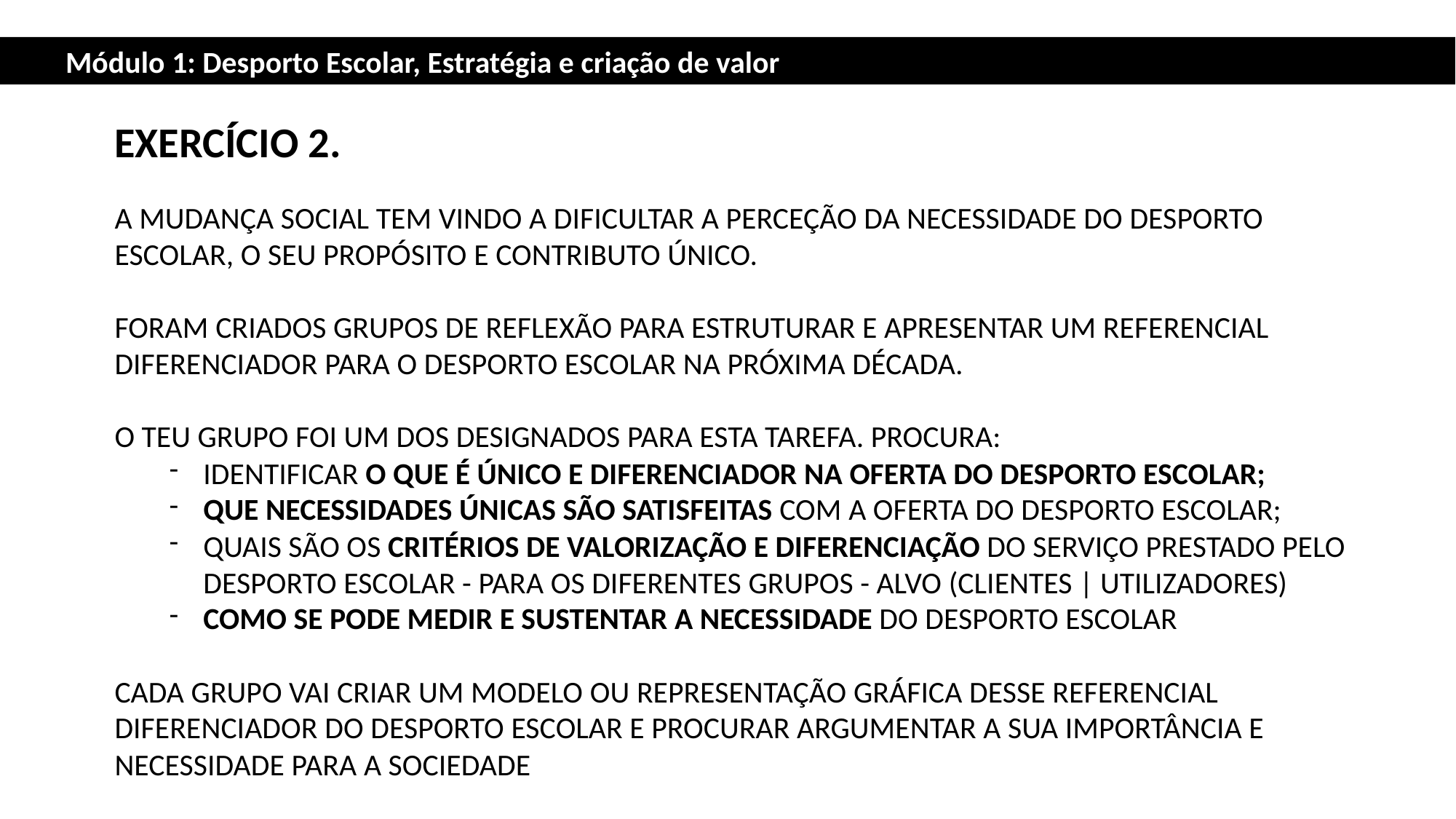

Módulo 1: Desporto Escolar, Estratégia e criação de valor ​
EXERCÍCIO 2.

A MUDANÇA SOCIAL TEM VINDO A DIFICULTAR A PERCEÇÃO DA NECESSIDADE DO DESPORTO ESCOLAR, O SEU PROPÓSITO E CONTRIBUTO ÚNICO.

FORAM CRIADOS GRUPOS DE REFLEXÃO PARA ESTRUTURAR E APRESENTAR UM REFERENCIAL DIFERENCIADOR PARA O DESPORTO ESCOLAR NA PRÓXIMA DÉCADA.

O TEU GRUPO FOI UM DOS DESIGNADOS PARA ESTA TAREFA. PROCURA:
IDENTIFICAR O QUE É ÚNICO E DIFERENCIADOR NA OFERTA DO DESPORTO ESCOLAR;
QUE NECESSIDADES ÚNICAS SÃO SATISFEITAS COM A OFERTA DO DESPORTO ESCOLAR;
QUAIS SÃO OS CRITÉRIOS DE VALORIZAÇÃO E DIFERENCIAÇÃO DO SERVIÇO PRESTADO PELO DESPORTO ESCOLAR - PARA OS DIFERENTES GRUPOS - ALVO (CLIENTES | UTILIZADORES)
COMO SE PODE MEDIR E SUSTENTAR A NECESSIDADE DO DESPORTO ESCOLAR

CADA GRUPO VAI CRIAR UM MODELO OU REPRESENTAÇÃO GRÁFICA DESSE REFERENCIAL DIFERENCIADOR DO DESPORTO ESCOLAR E PROCURAR ARGUMENTAR A SUA IMPORTÂNCIA E NECESSIDADE PARA A SOCIEDADE